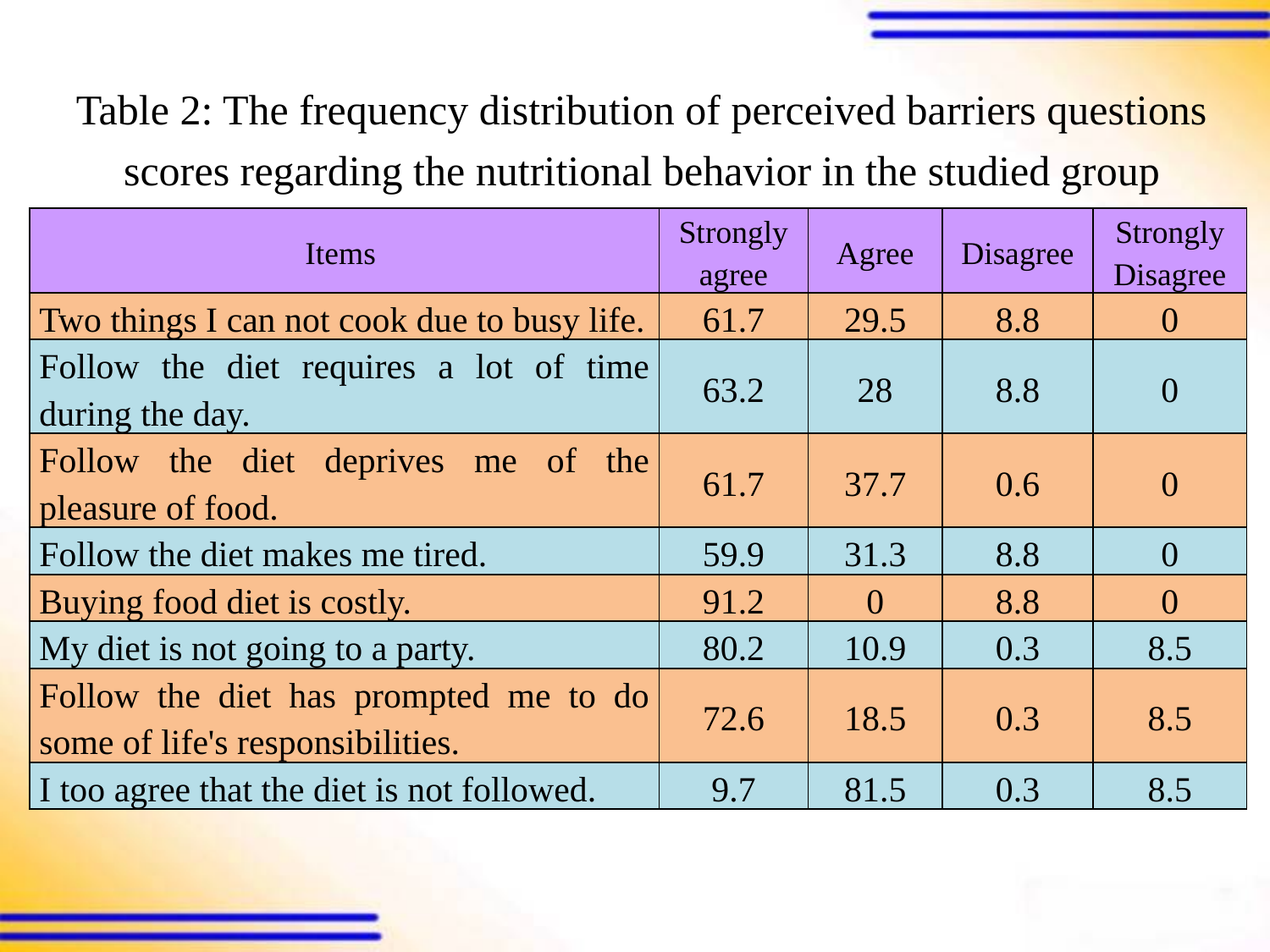

# Table 2: The frequency distribution of perceived barriers questions scores regarding the nutritional behavior in the studied group
| Items | Strongly agree | Agree | Disagree | Strongly Disagree |
| --- | --- | --- | --- | --- |
| Two things I can not cook due to busy life. | 61.7 | 29.5 | 8.8 | 0 |
| Follow the diet requires a lot of time during the day. | 63.2 | 28 | 8.8 | 0 |
| Follow the diet deprives me of the pleasure of food. | 61.7 | 37.7 | 0.6 | 0 |
| Follow the diet makes me tired. | 59.9 | 31.3 | 8.8 | 0 |
| Buying food diet is costly. | 91.2 | 0 | 8.8 | 0 |
| My diet is not going to a party. | 80.2 | 10.9 | 0.3 | 8.5 |
| Follow the diet has prompted me to do some of life's responsibilities. | 72.6 | 18.5 | 0.3 | 8.5 |
| I too agree that the diet is not followed. | 9.7 | 81.5 | 0.3 | 8.5 |